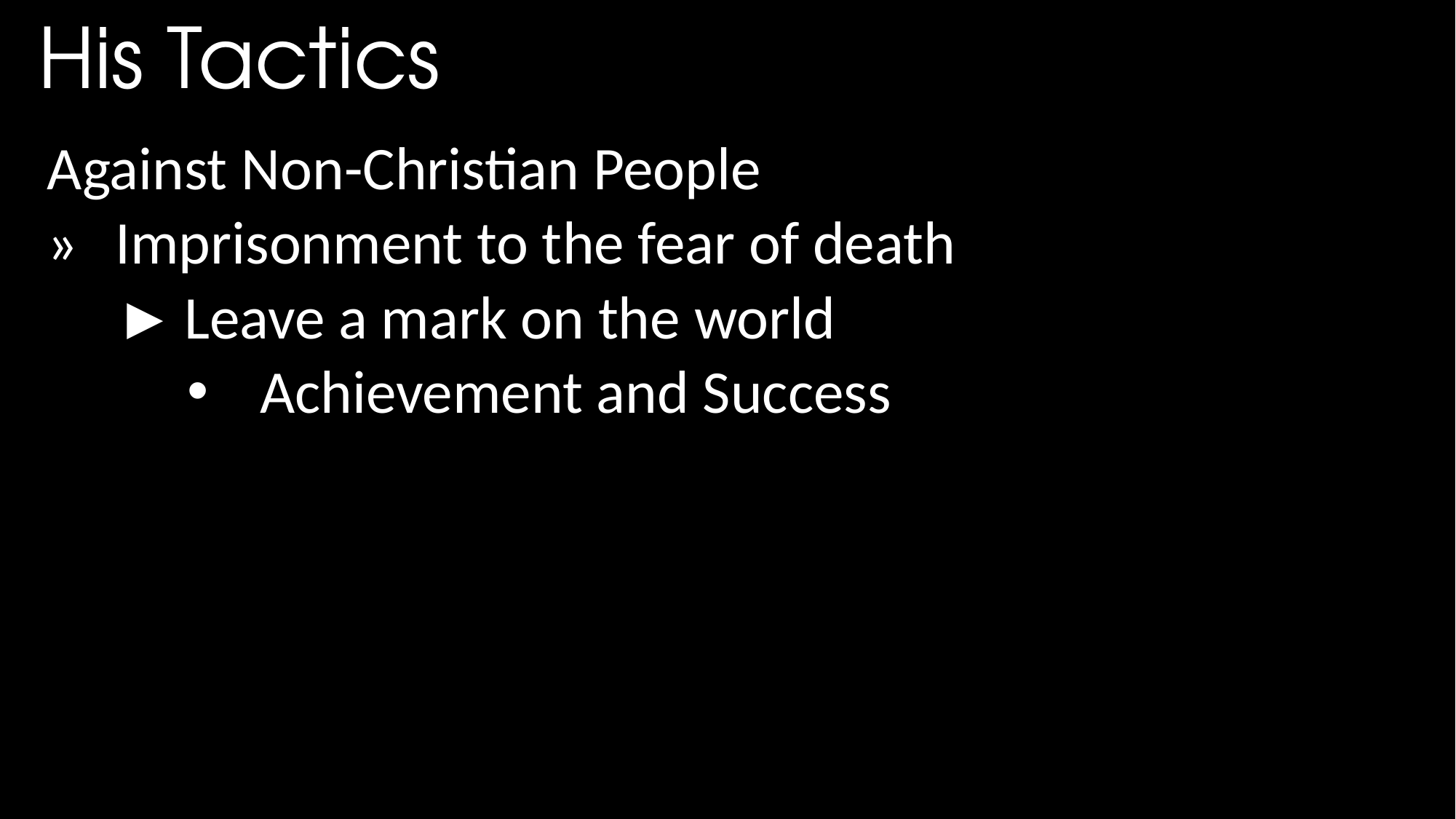

His Tactics
Against Non-Christian People
»	Imprisonment to the fear of death
►	Leave a mark on the world
Achievement and Success